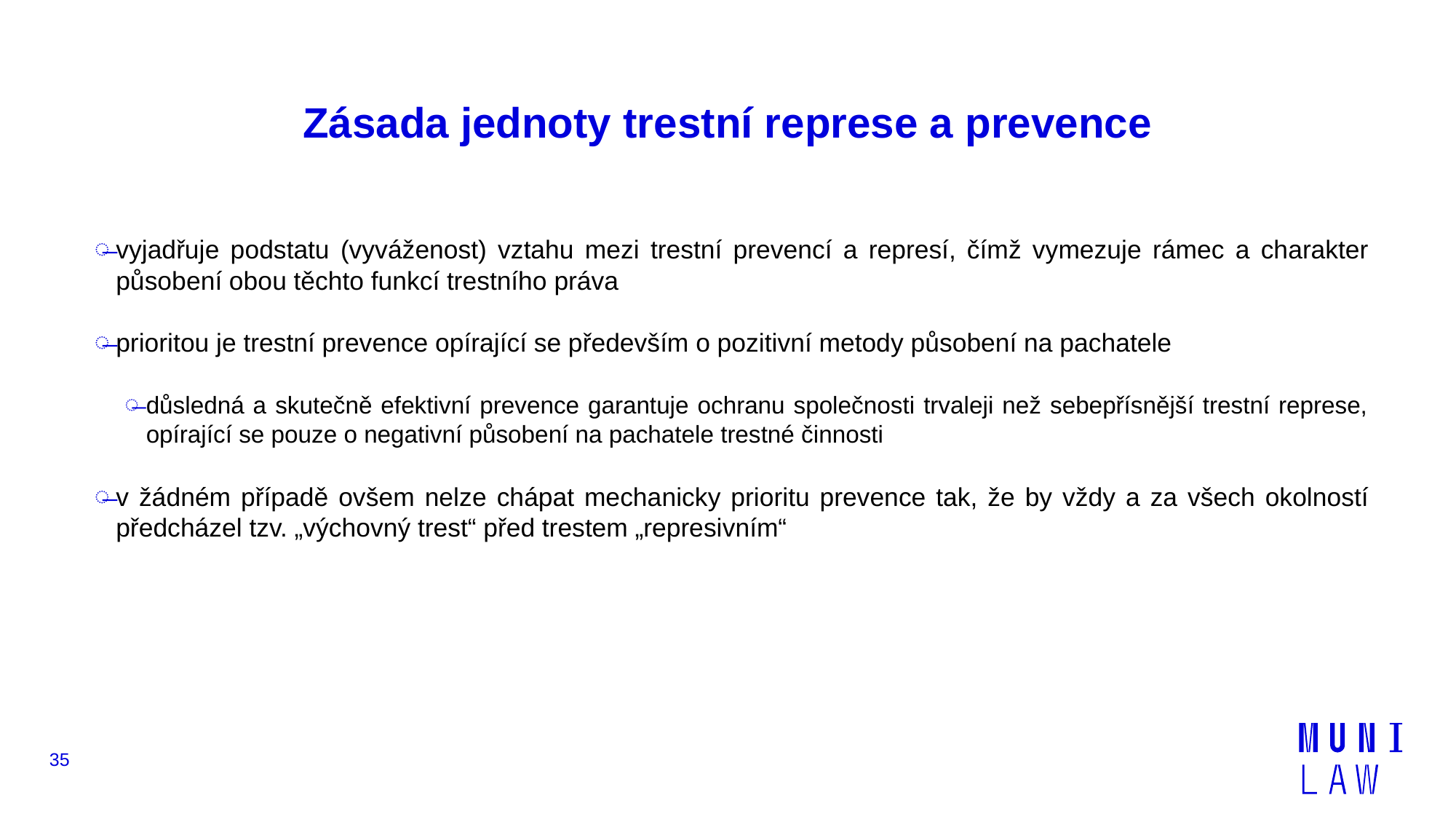

# Zásada jednoty trestní represe a prevence

vyjadřuje podstatu (vyváženost) vztahu mezi trestní prevencí a represí, čímž vymezuje rámec a charakter působení obou těchto funkcí trestního práva

prioritou je trestní prevence opírající se především o pozitivní metody působení na pachatele

důsledná a skutečně efektivní prevence garantuje ochranu společnosti trvaleji než sebepřísnější trestní represe, opírající se pouze o negativní působení na pachatele trestné činnosti

v žádném případě ovšem nelze chápat mechanicky prioritu prevence tak, že by vždy a za všech okolností předcházel tzv. „výchovný trest“ před trestem „represivním“

35